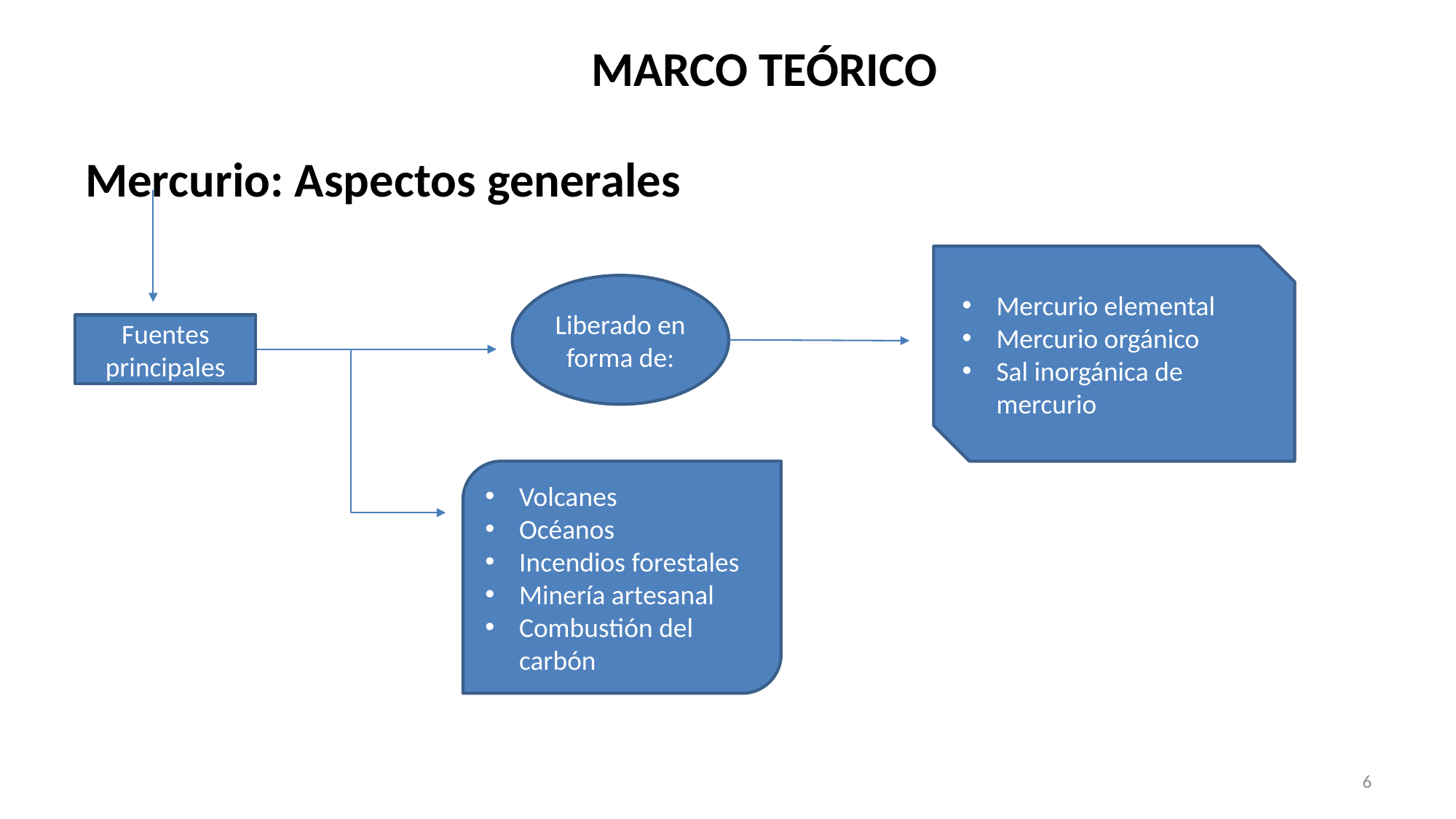

# MARCO TEÓRICO
Mercurio: Aspectos generales

Mercurio elemental
Mercurio orgánico
Sal inorgánica de mercurio
Liberado en forma de:
Fuentes principales
Volcanes
Océanos
Incendios forestales
Minería artesanal
Combustión del carbón
6